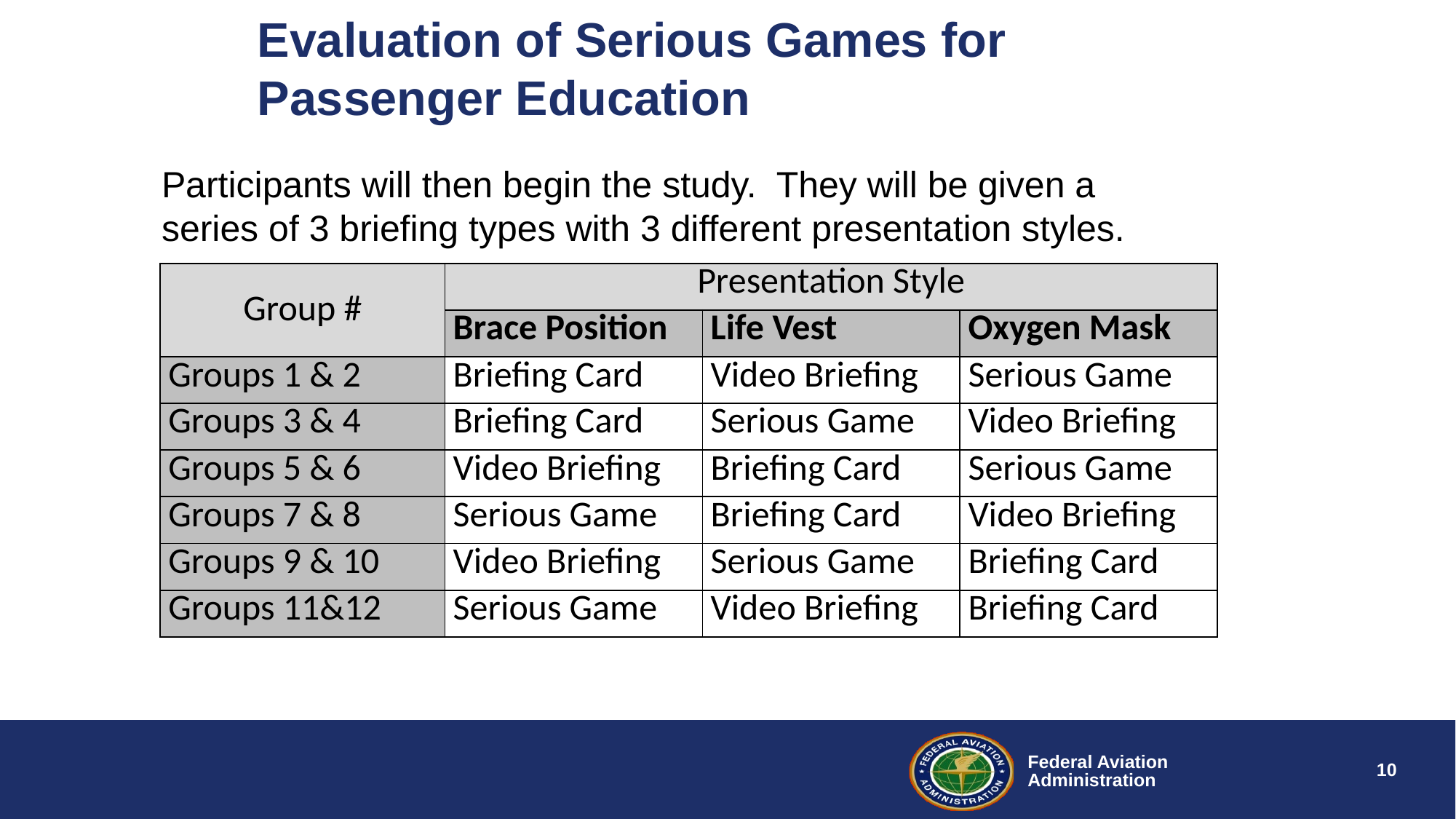

# Evaluation of Serious Games for Passenger Education
Participants will then begin the study.  They will be given a series of 3 briefing types with 3 different presentation styles.

| Group # | Presentation Style |  |  |
| --- | --- | --- | --- |
|  | Brace Position | Life Vest | Oxygen Mask |
| Groups 1 & 2 | Briefing Card | Video Briefing | Serious Game |
| Groups 3 & 4 | Briefing Card | Serious Game | Video Briefing |
| Groups 5 & 6 | Video Briefing | Briefing Card | Serious Game |
| Groups 7 & 8 | Serious Game | Briefing Card | Video Briefing |
| Groups 9 & 10 | Video Briefing | Serious Game | Briefing Card |
| Groups 11&12 | Serious Game | Video Briefing | Briefing Card |